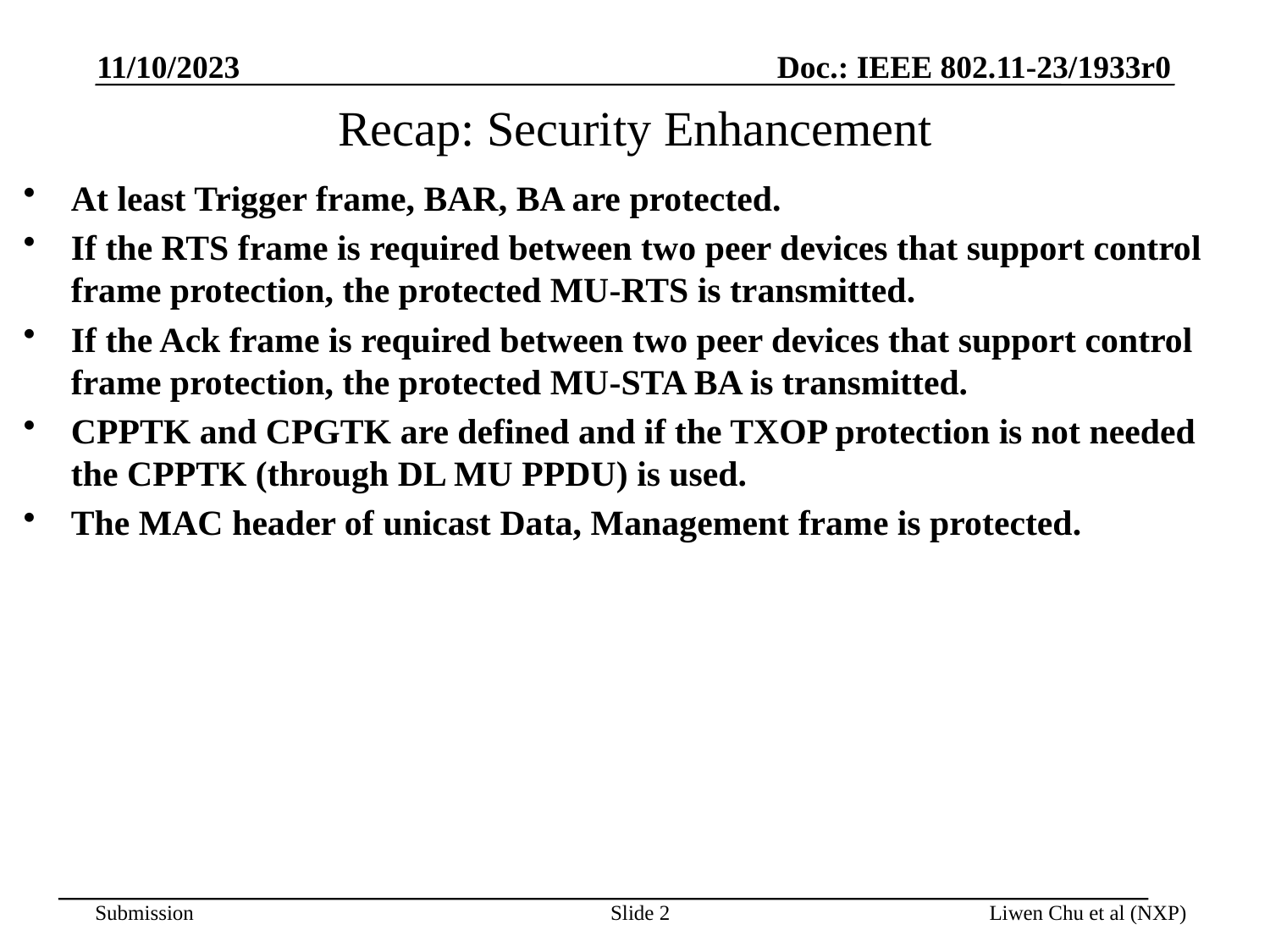

11/10/2023
# Recap: Security Enhancement
At least Trigger frame, BAR, BA are protected.
If the RTS frame is required between two peer devices that support control frame protection, the protected MU-RTS is transmitted.
If the Ack frame is required between two peer devices that support control frame protection, the protected MU-STA BA is transmitted.
CPPTK and CPGTK are defined and if the TXOP protection is not needed the CPPTK (through DL MU PPDU) is used.
The MAC header of unicast Data, Management frame is protected.

Slide 2
Liwen Chu et al (NXP)